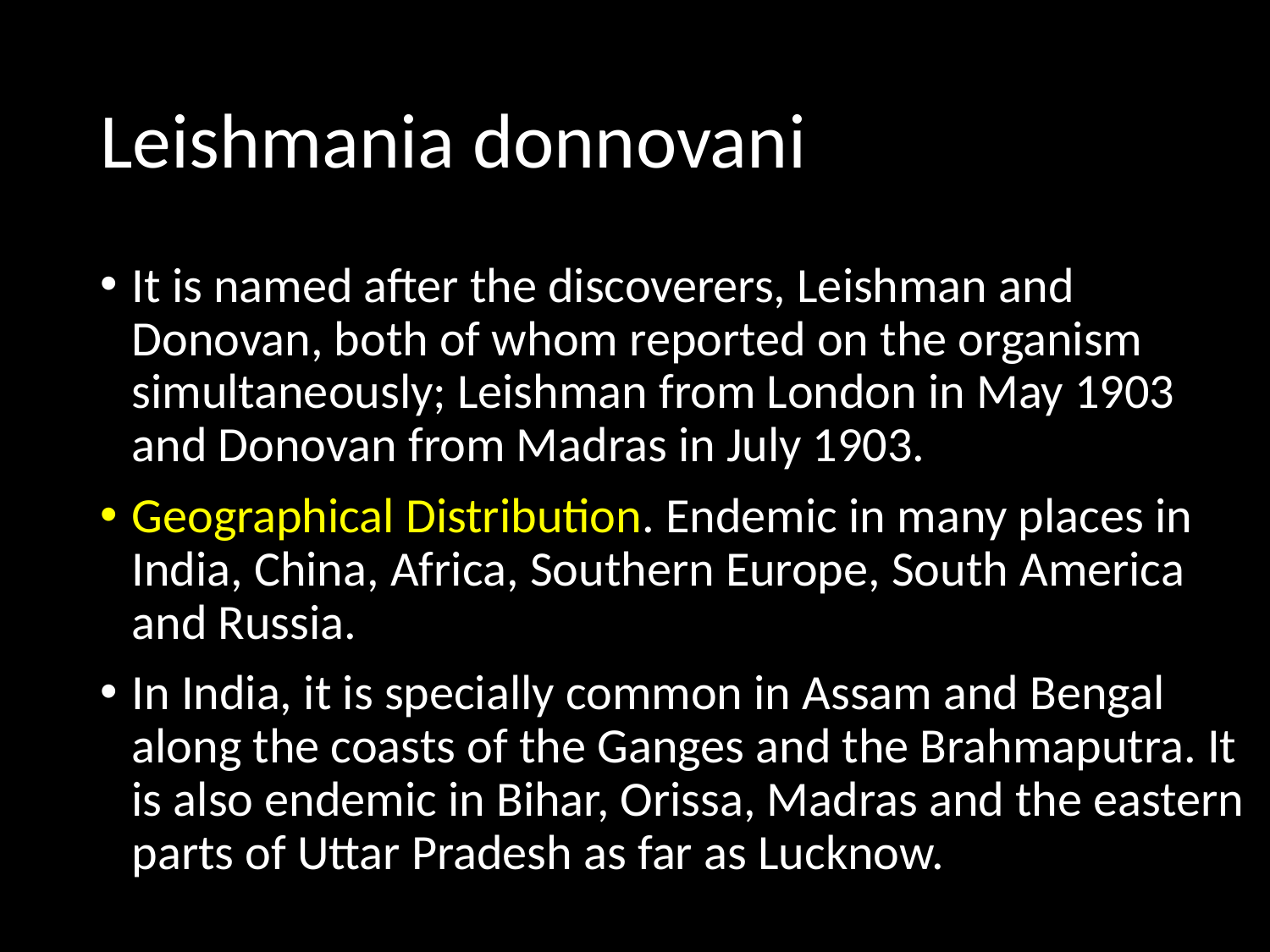

# Leishmania donnovani
It is named after the discoverers, Leishman and Donovan, both of whom reported on the organism simultaneously; Leishman from London in May 1903 and Donovan from Madras in July 1903.
Geographical Distribution. Endemic in many places in India, China, Africa, Southern Europe, South America and Russia.
In India, it is specially common in Assam and Bengal along the coasts of the Ganges and the Brahmaputra. It is also endemic in Bihar, Orissa, Madras and the eastern parts of Uttar Pradesh as far as Lucknow.